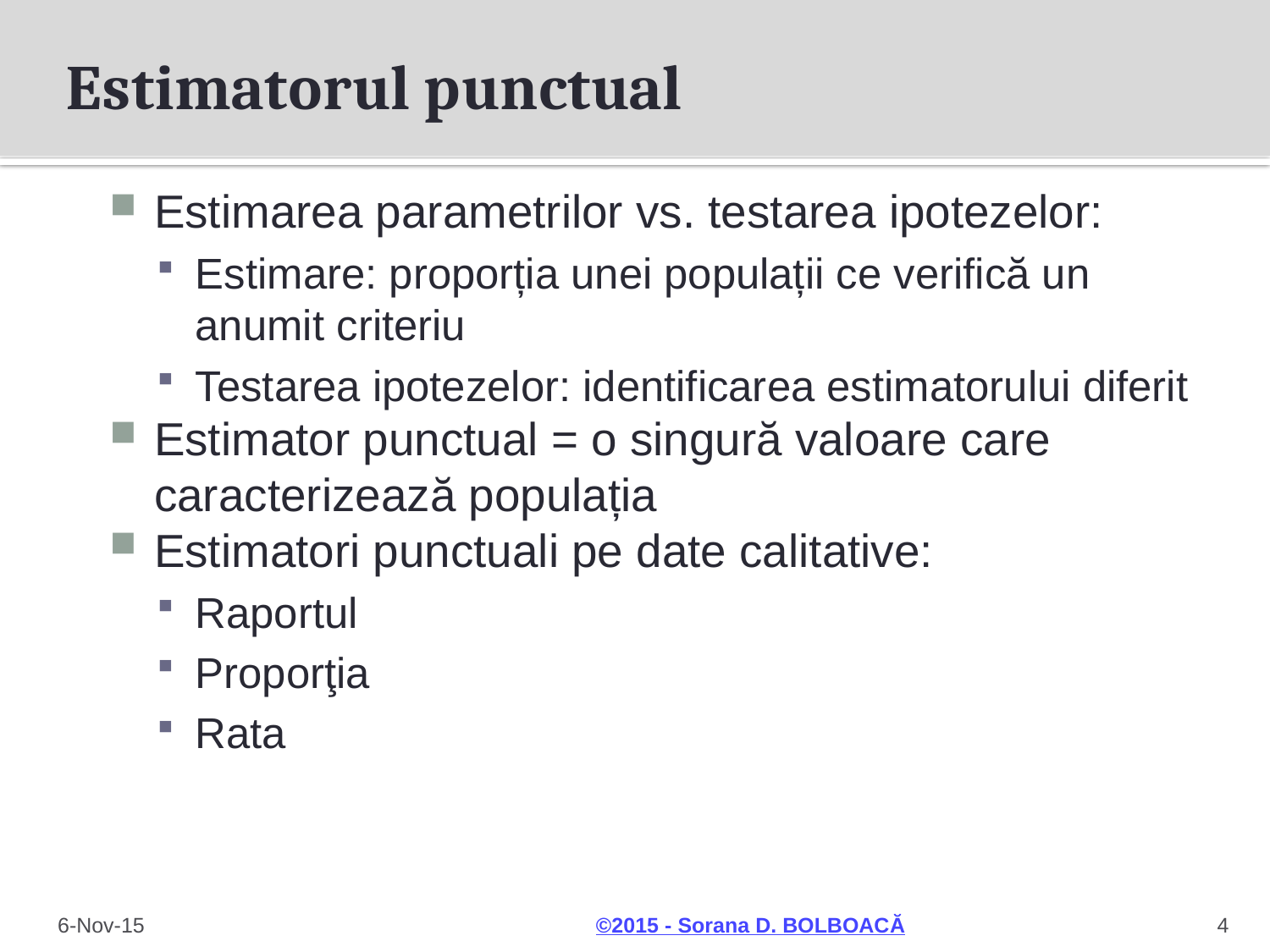

# Estimatorul punctual
Estimarea parametrilor vs. testarea ipotezelor:
Estimare: proporția unei populații ce verifică un anumit criteriu
Testarea ipotezelor: identificarea estimatorului diferit
Estimator punctual = o singură valoare care caracterizează populația
Estimatori punctuali pe date calitative:
Raportul
Proporţia
Rata

4
6-Nov-15